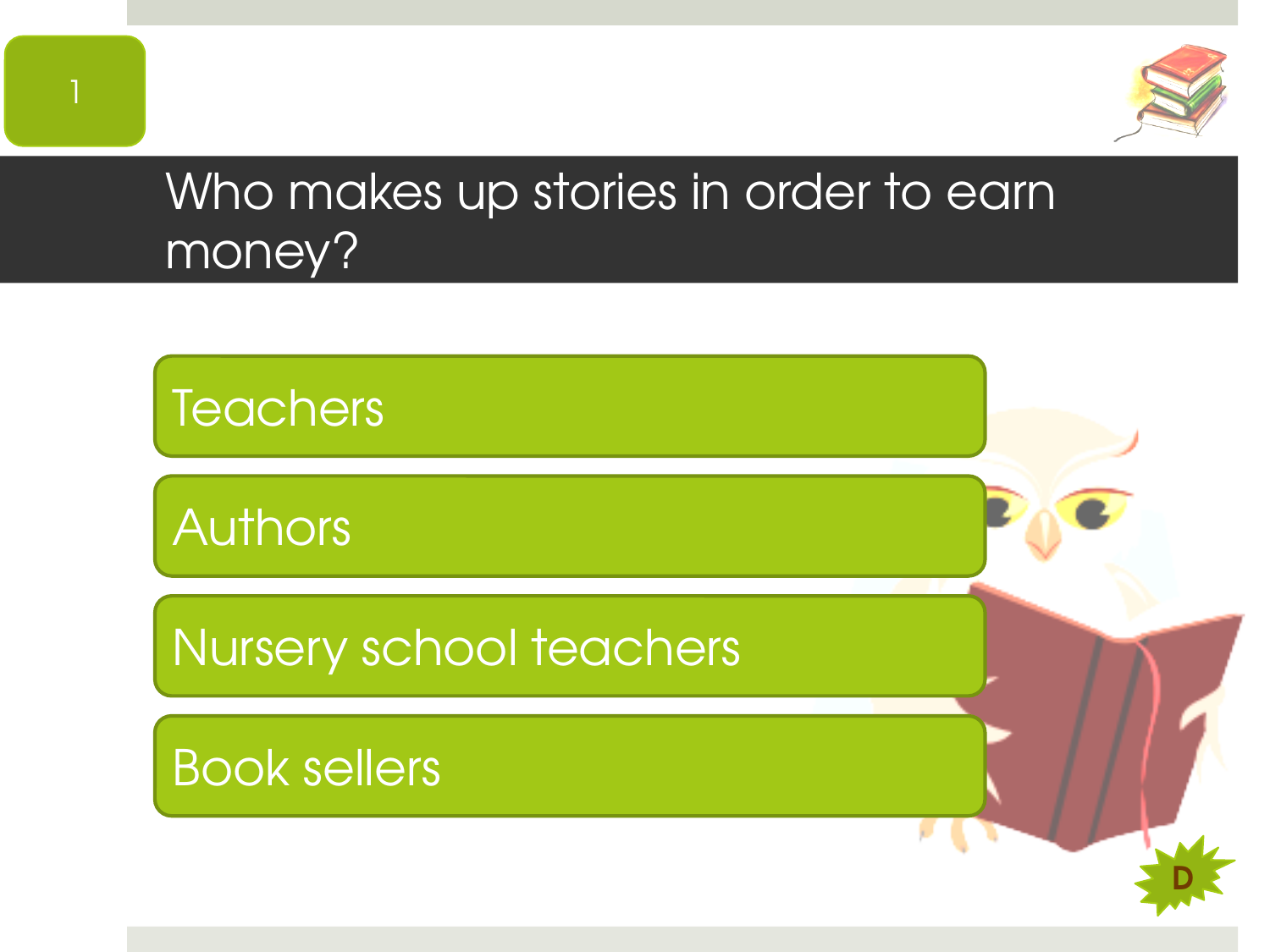

1
# Who makes up stories in order to earn money?
Teachers

Authors
Nursery school teachers
Book sellers
D